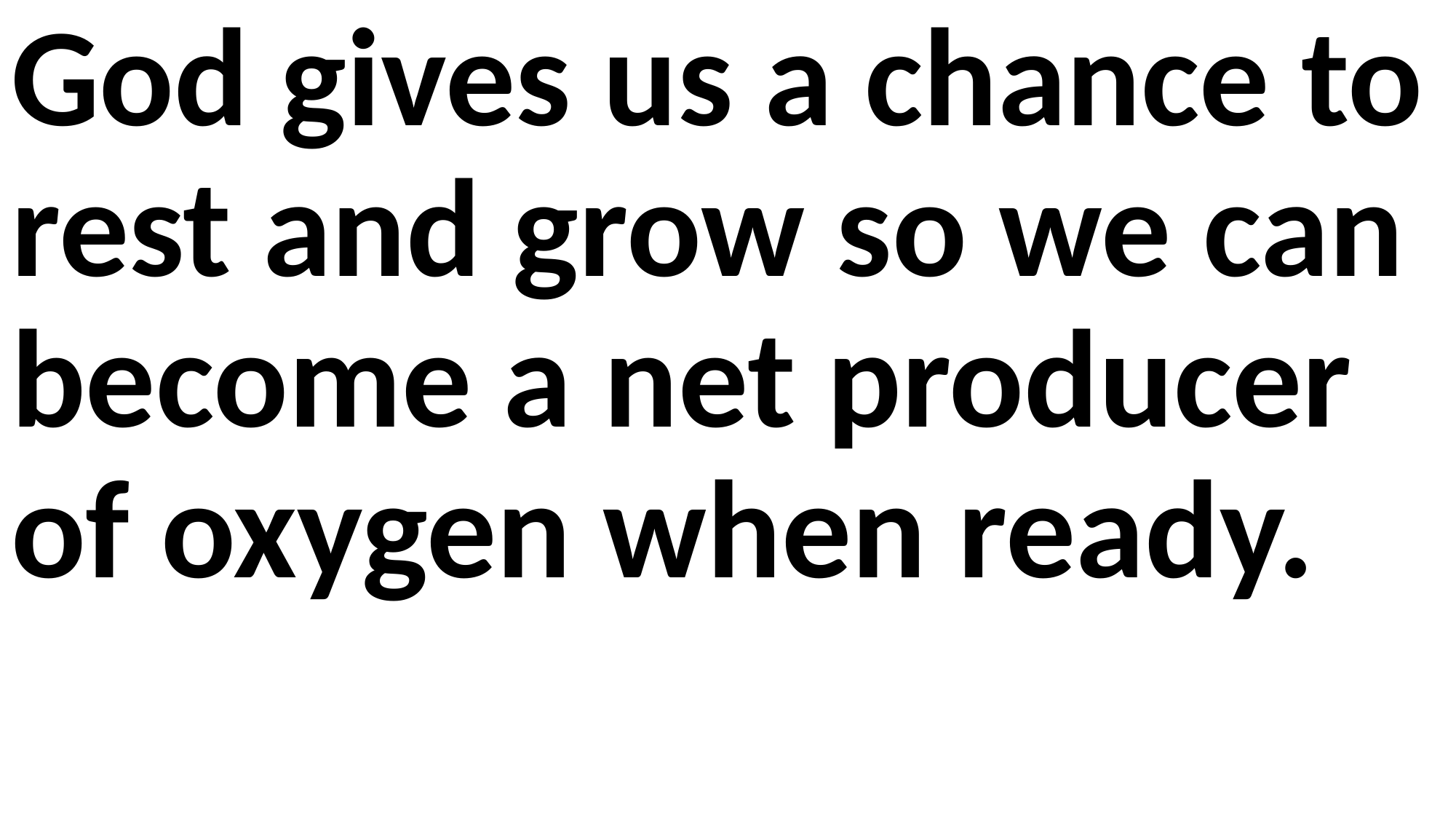

God gives us a chance to rest and grow so we can become a net producer of oxygen when ready.